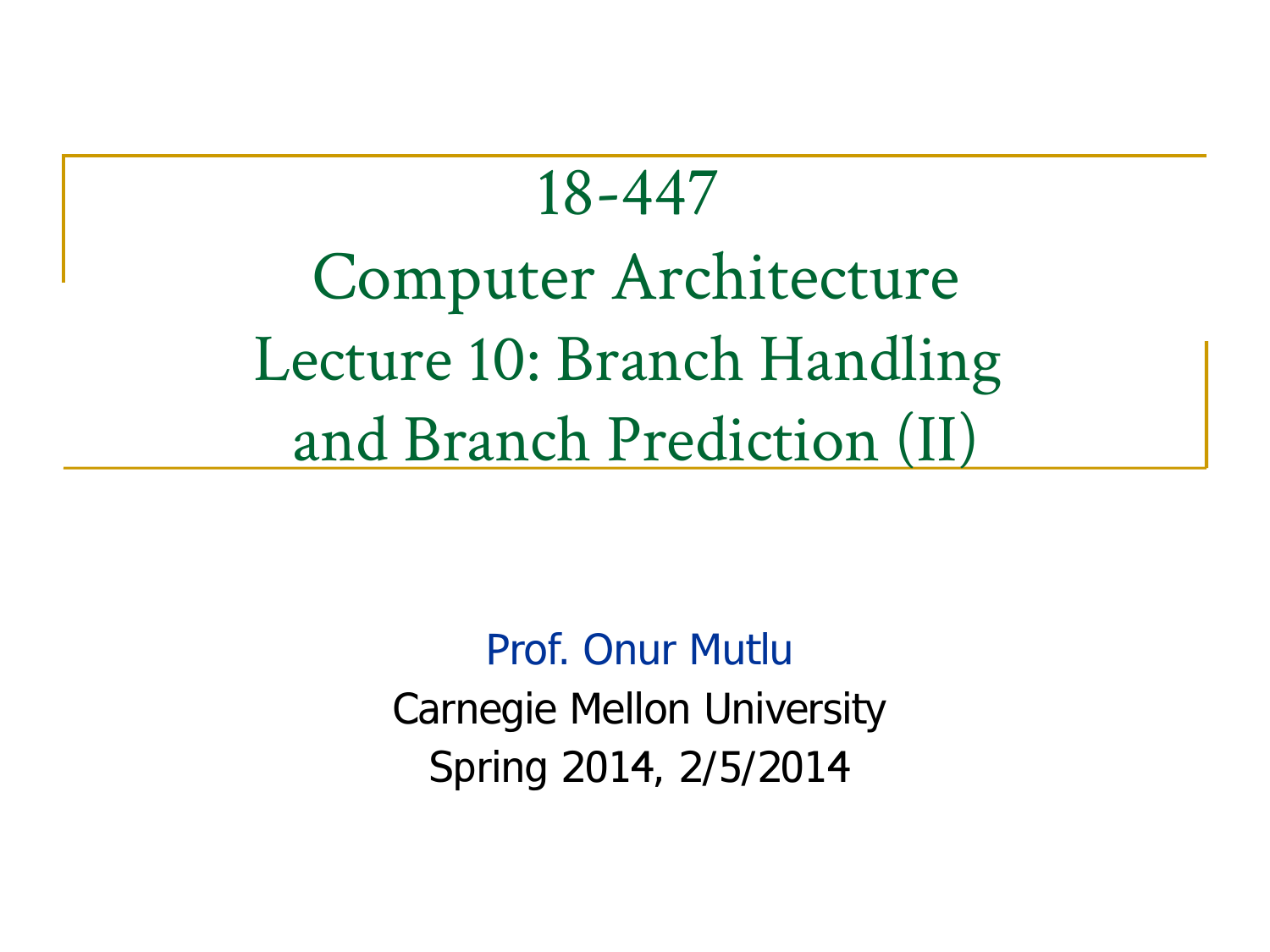

# 18-447 Computer Architecture Lecture 10: Branch Handling and Branch Prediction (II)

Prof. Onur Mutlu
Carnegie Mellon University
Spring 2014, 2/5/2014